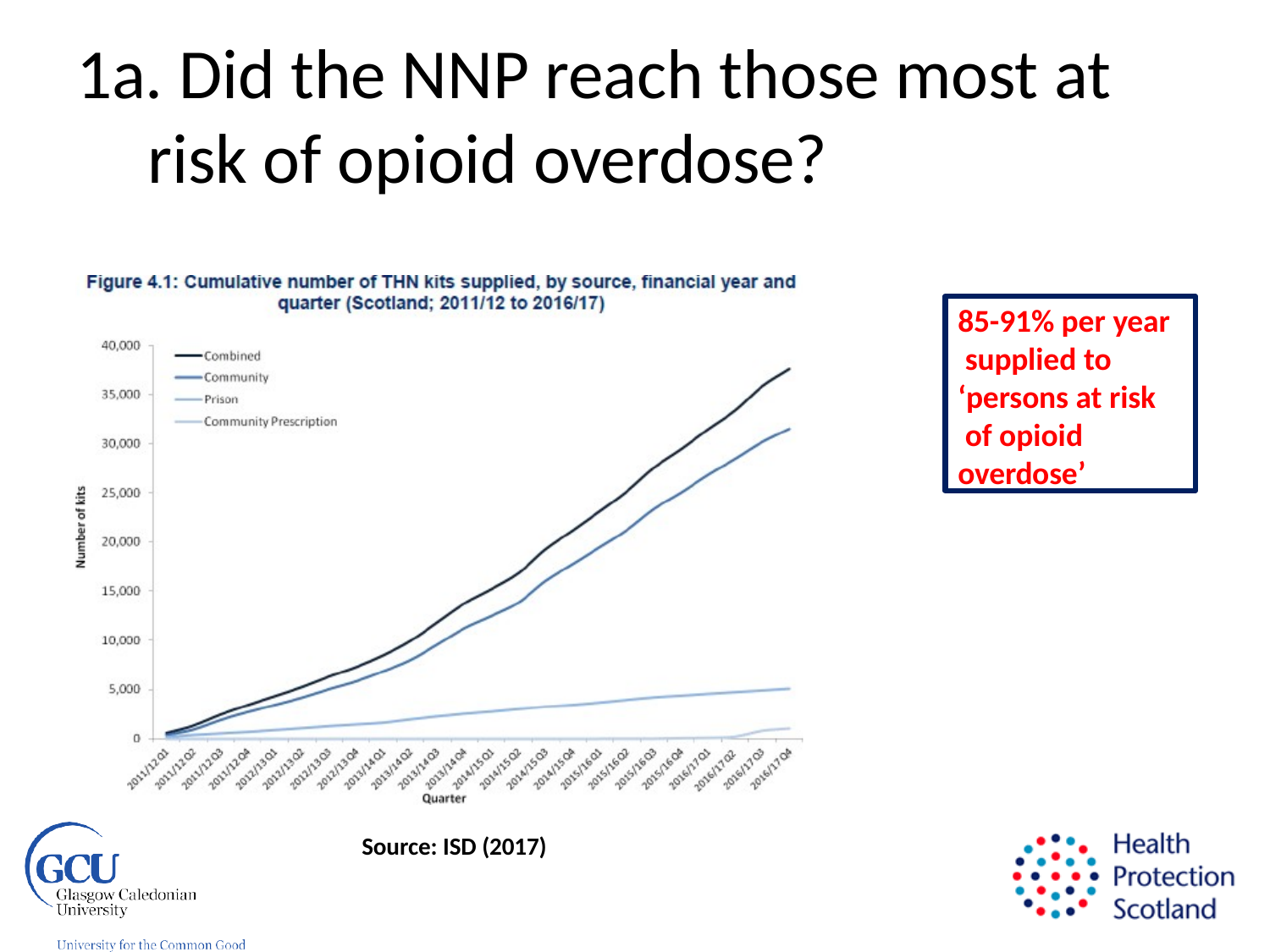

# 1a. Did the NNP reach those most at  risk of opioid overdose?

85-91% per year  supplied to
‘persons at risk  of opioid
overdose’

Source: ISD (2017)